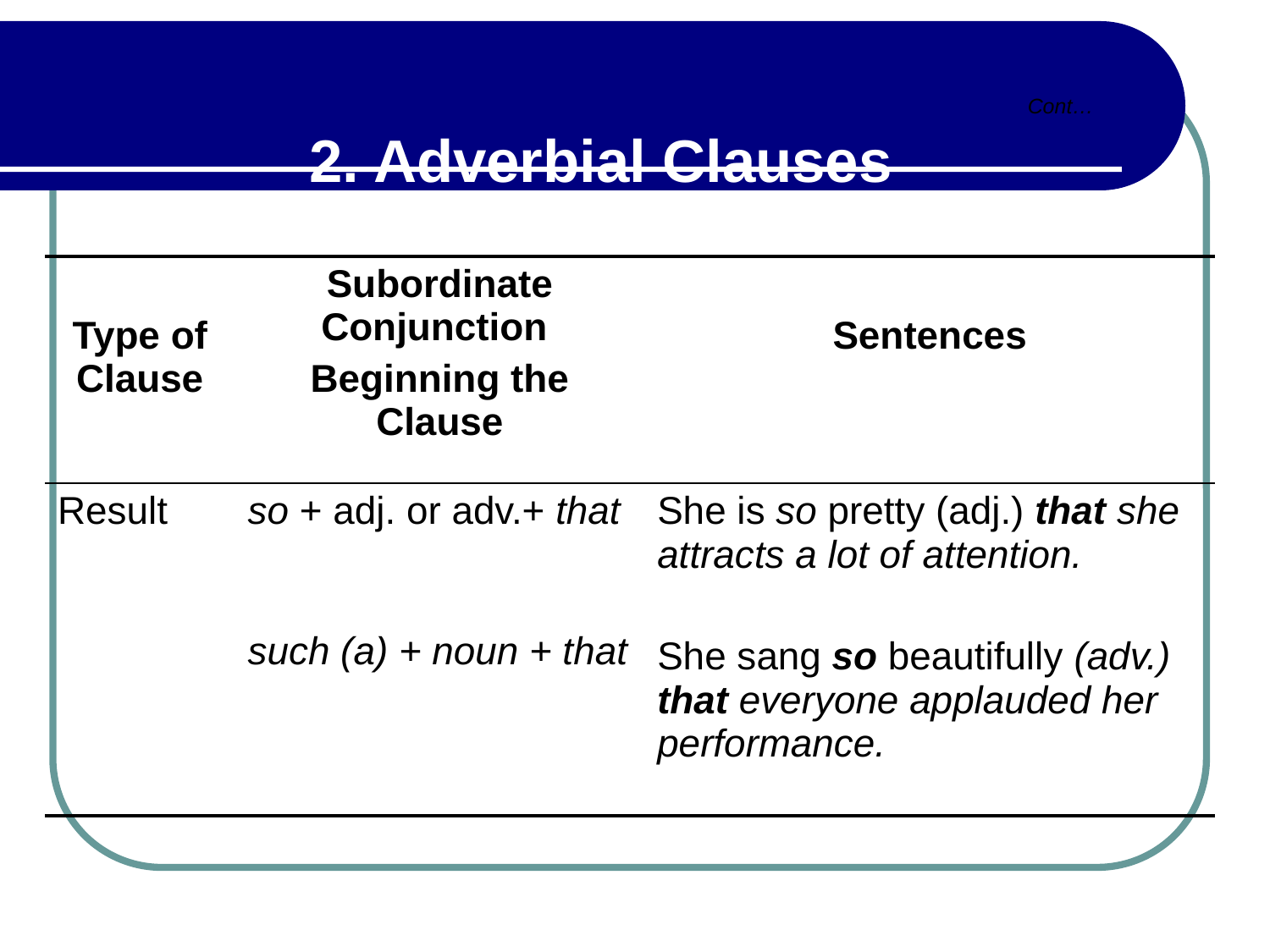

Cont…
2. Adverbial Clauses
| Type of Clause | Subordinate Conjunction Beginning the Clause | Sentences |
| --- | --- | --- |
| Result | so + adj. or adv.+ that such (a) + noun + that | She is so pretty (adj.) that she attracts a lot of attention. She sang so beautifully (adv.) that everyone applauded her performance. |